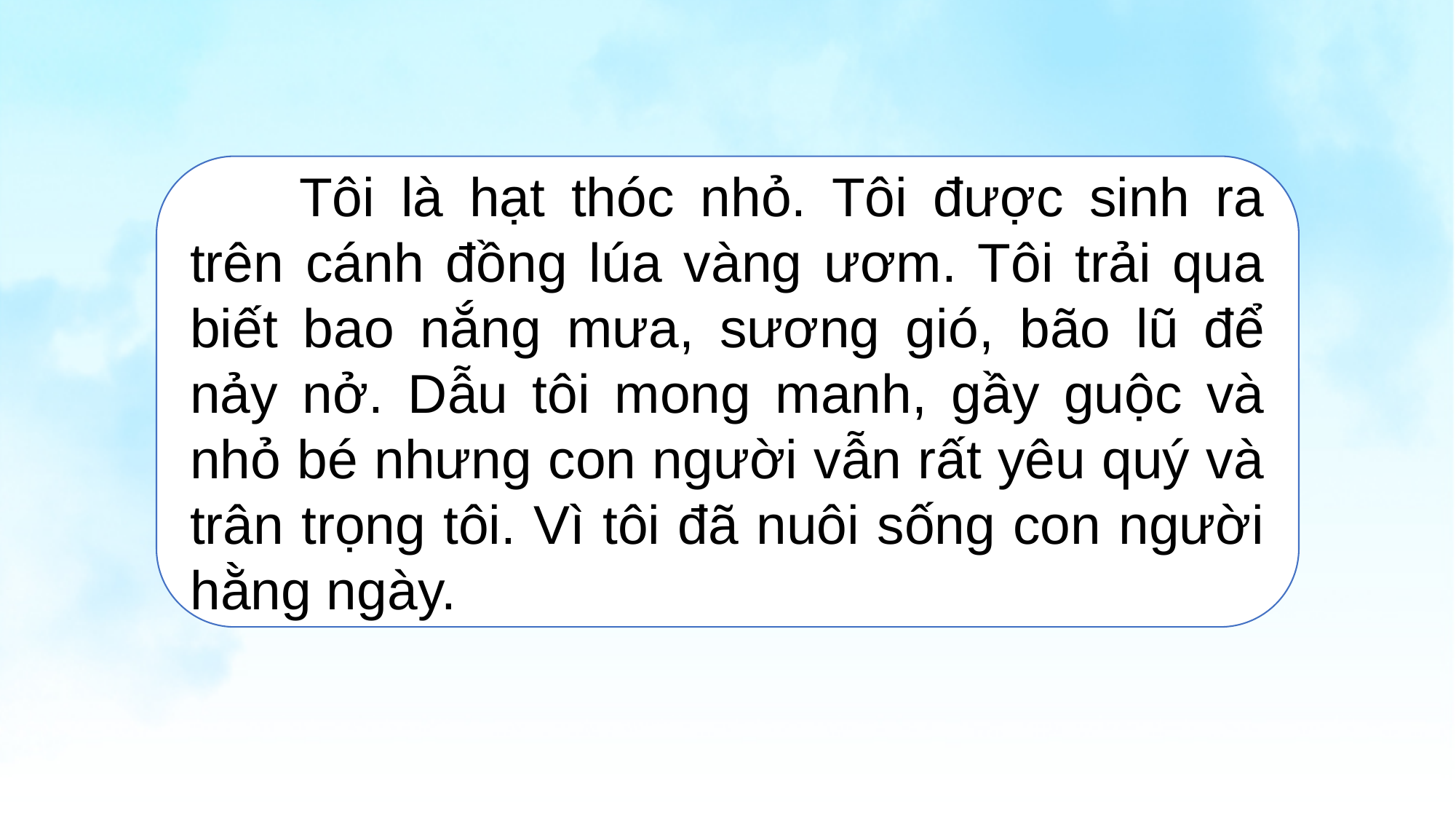

Tôi là hạt thóc nhỏ. Tôi được sinh ra trên cánh đồng lúa vàng ươm. Tôi trải qua biết bao nắng mưa, sương gió, bão lũ để nảy nở. Dẫu tôi mong manh, gầy guộc và nhỏ bé nhưng con người vẫn rất yêu quý và trân trọng tôi. Vì tôi đã nuôi sống con người hằng ngày.